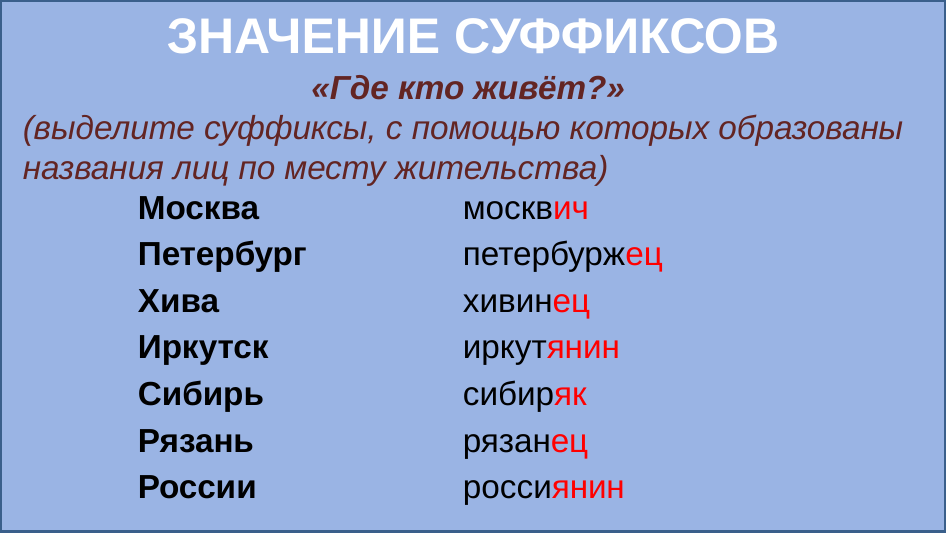

# ЗНАЧЕНИЕ СУФФИКСОВ
«Где кто живёт?»
(выделите суффиксы, с помощью которых образованы названия лиц по месту жительства)

Москва
Петербург
Хива
Иркутск
Сибирь
Рязань
России
москвич
петербуржец
хивинец
иркутянин
сибиряк
рязанец
россиянин